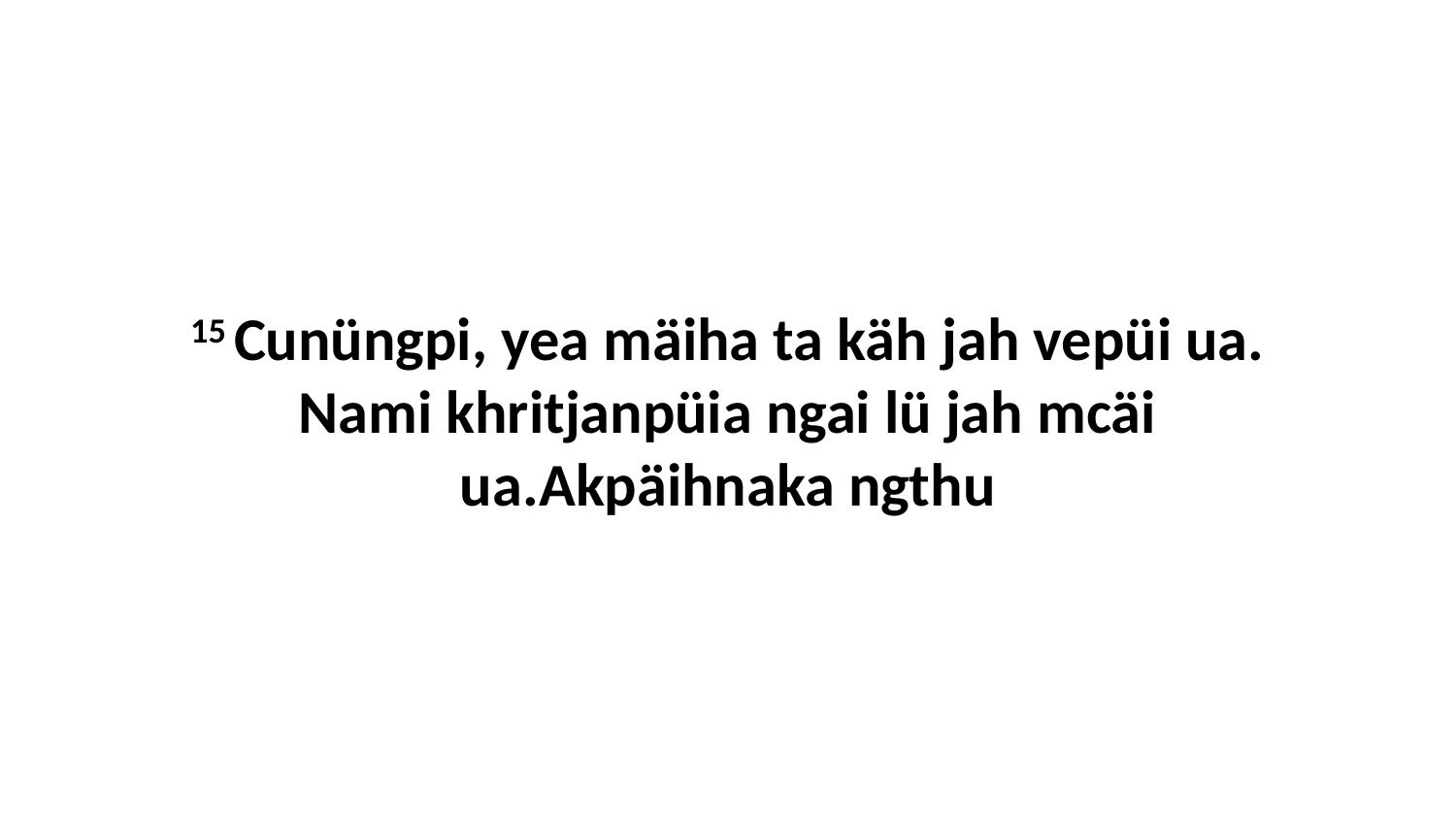

15 Cunüngpi, yea mäiha ta käh jah vepüi ua. Nami khritjanpüia ngai lü jah mcäi ua.Akpäihnaka ngthu